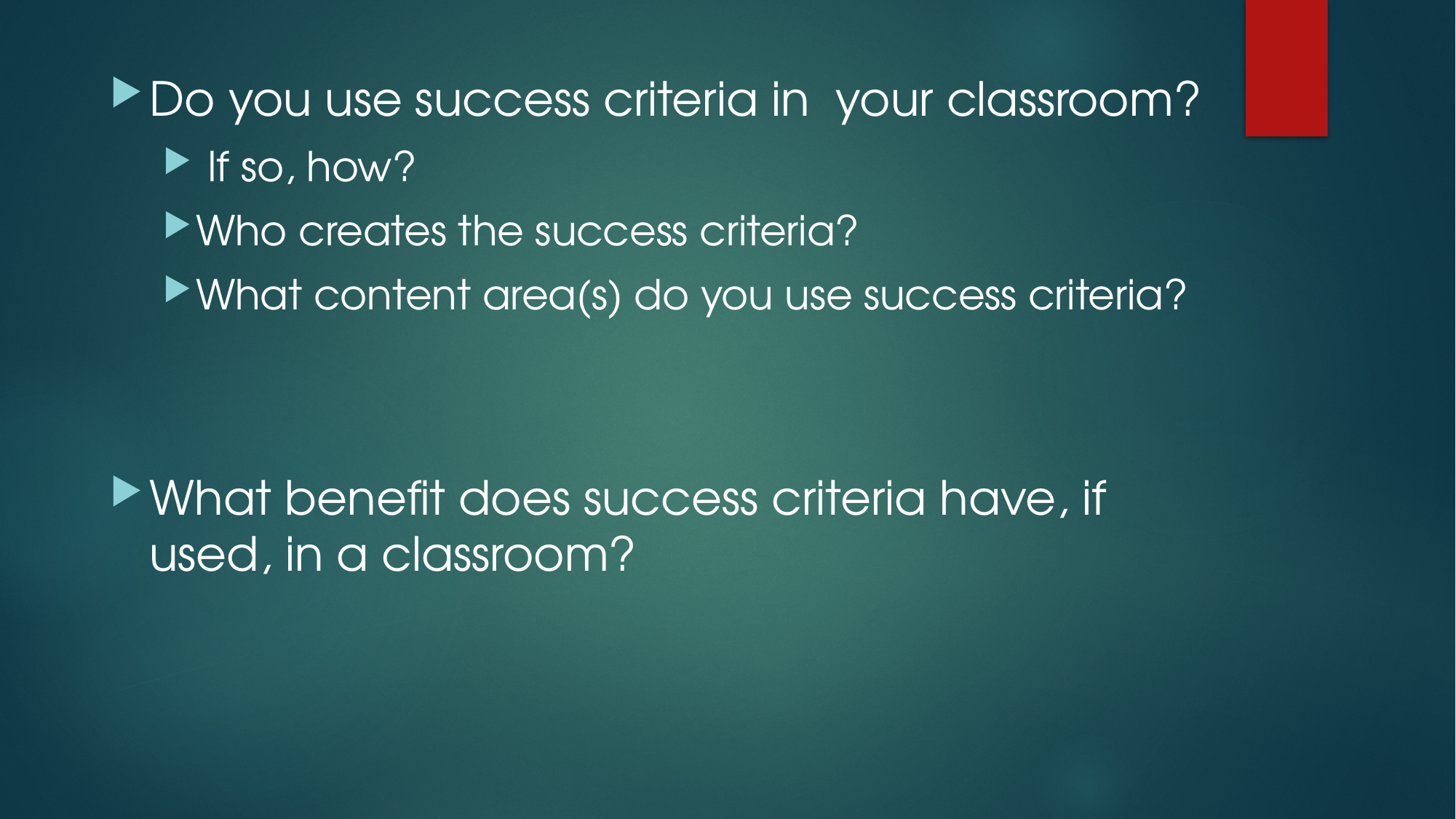

Do you use success criteria in  your classroom?
 If so, how?
Who creates the success criteria?
What content area(s) do you use success criteria?

What benefit does success criteria have, if used, in a classroom?